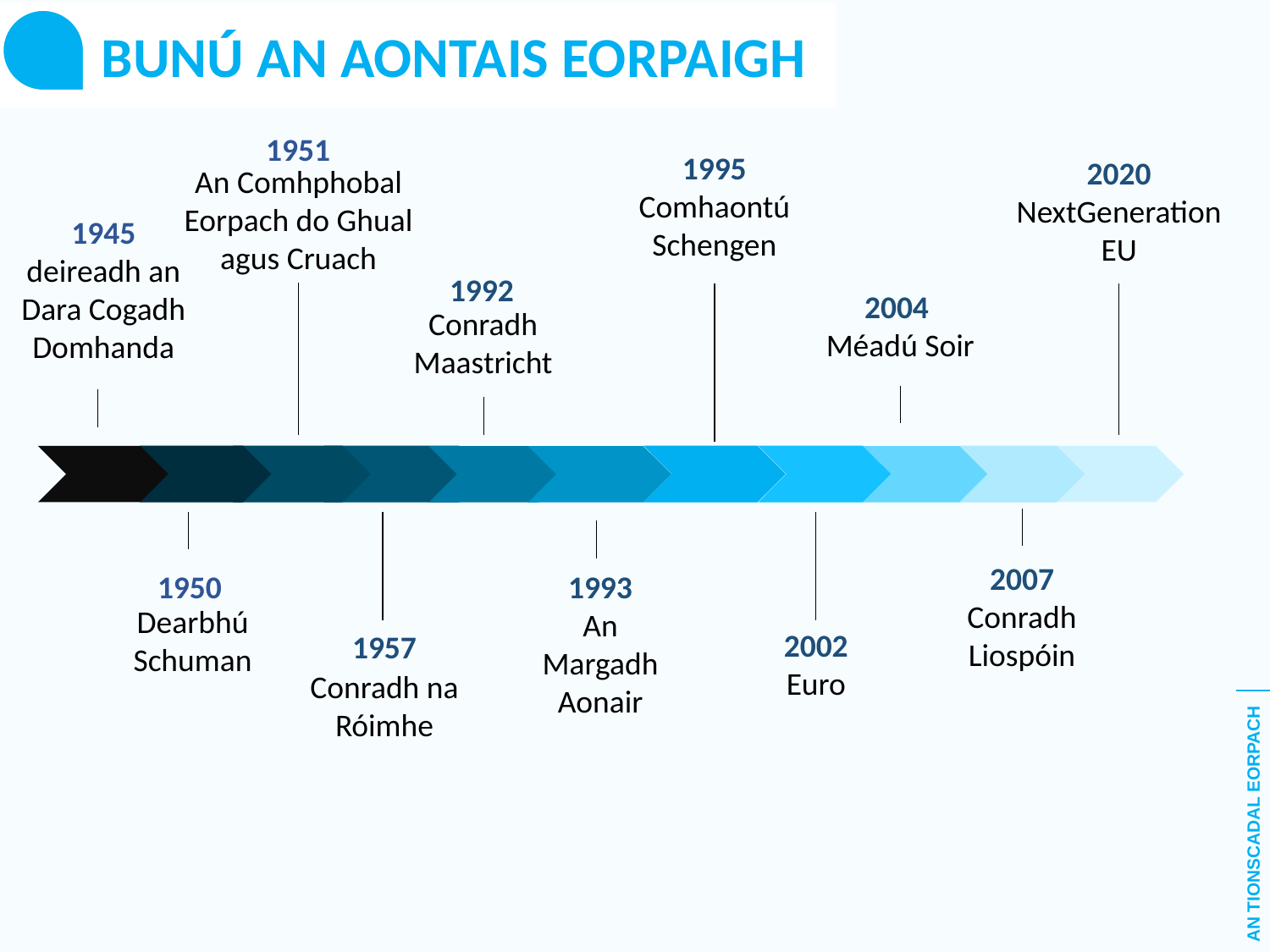

BUNÚ AN AONTAIS EORPAIGH

1951
1995
Comhaontú Schengen
2020
NextGenerationEU

An Comhphobal Eorpach do Ghual agus Cruach
1945
deireadh an Dara Cogadh Domhanda
1992
2004
Conradh Maastricht
Méadú Soir

2007
Conradh Liospóin
1950
1993
An Margadh Aonair
Dearbhú Schuman
2002
1957
Euro
Conradh na Róimhe
AN TIONSCADAL EORPACH